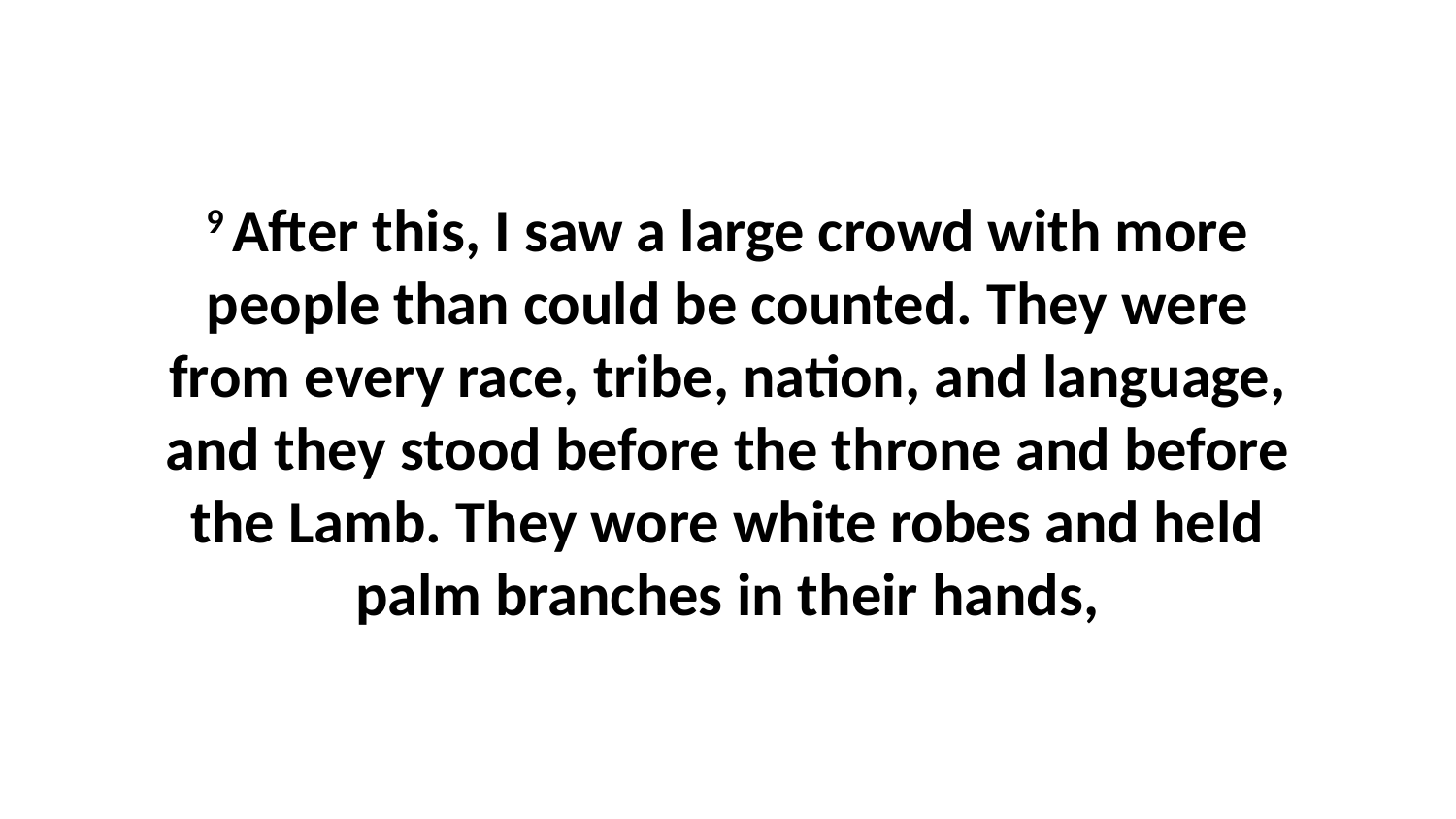

9 After this, I saw a large crowd with more people than could be counted. They were from every race, tribe, nation, and language, and they stood before the throne and before the Lamb. They wore white robes and held palm branches in their hands,